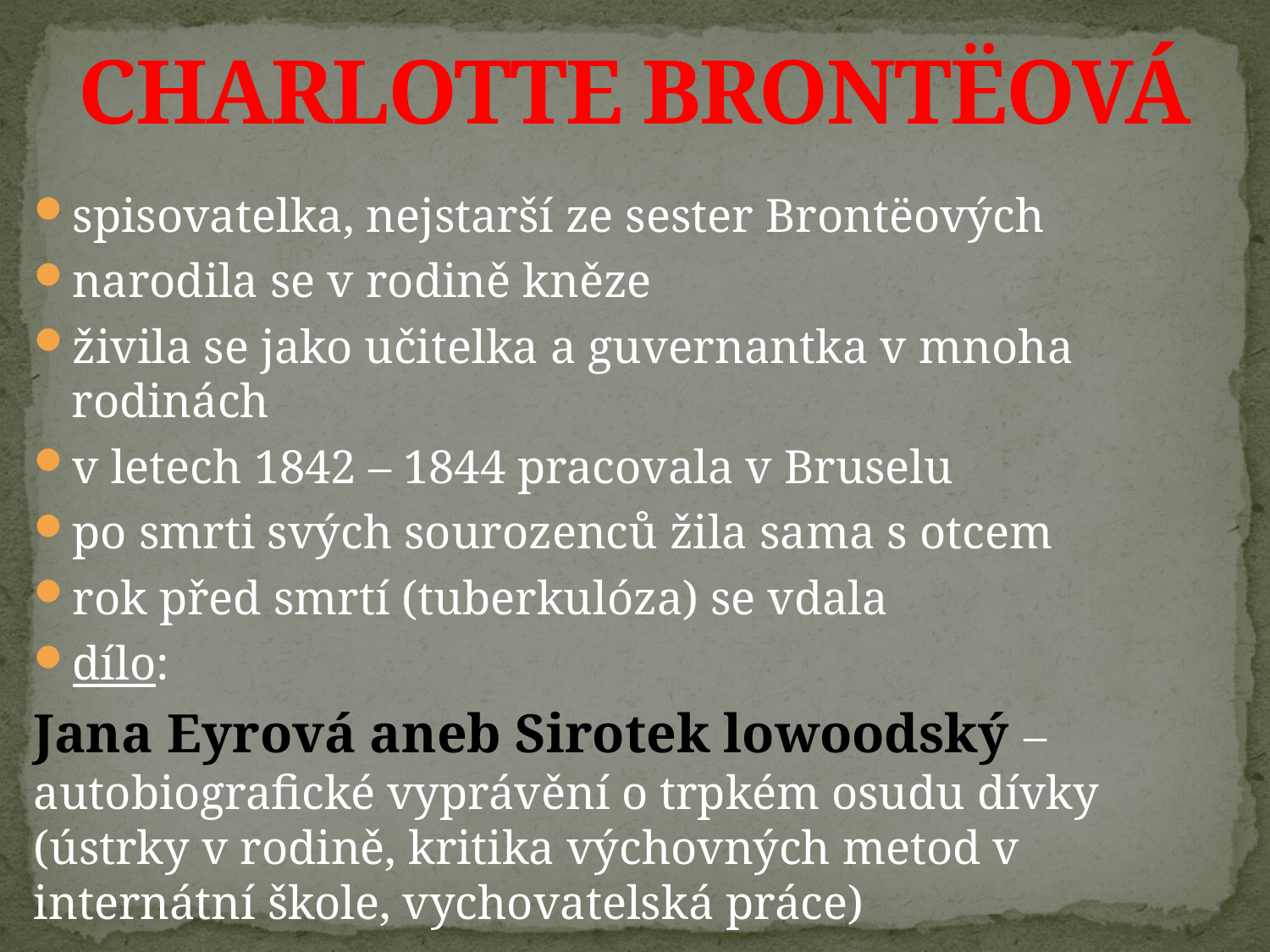

# CHARLOTTE BRONTËOVÁ
spisovatelka, nejstarší ze sester Brontëových
narodila se v rodině kněze
živila se jako učitelka a guvernantka v mnoha rodinách
v letech 1842 – 1844 pracovala v Bruselu
po smrti svých sourozenců žila sama s otcem
rok před smrtí (tuberkulóza) se vdala
dílo:
Jana Eyrová aneb Sirotek lowoodský – autobiografické vyprávění o trpkém osudu dívky (ústrky v rodině, kritika výchovných metod v internátní škole, vychovatelská práce)